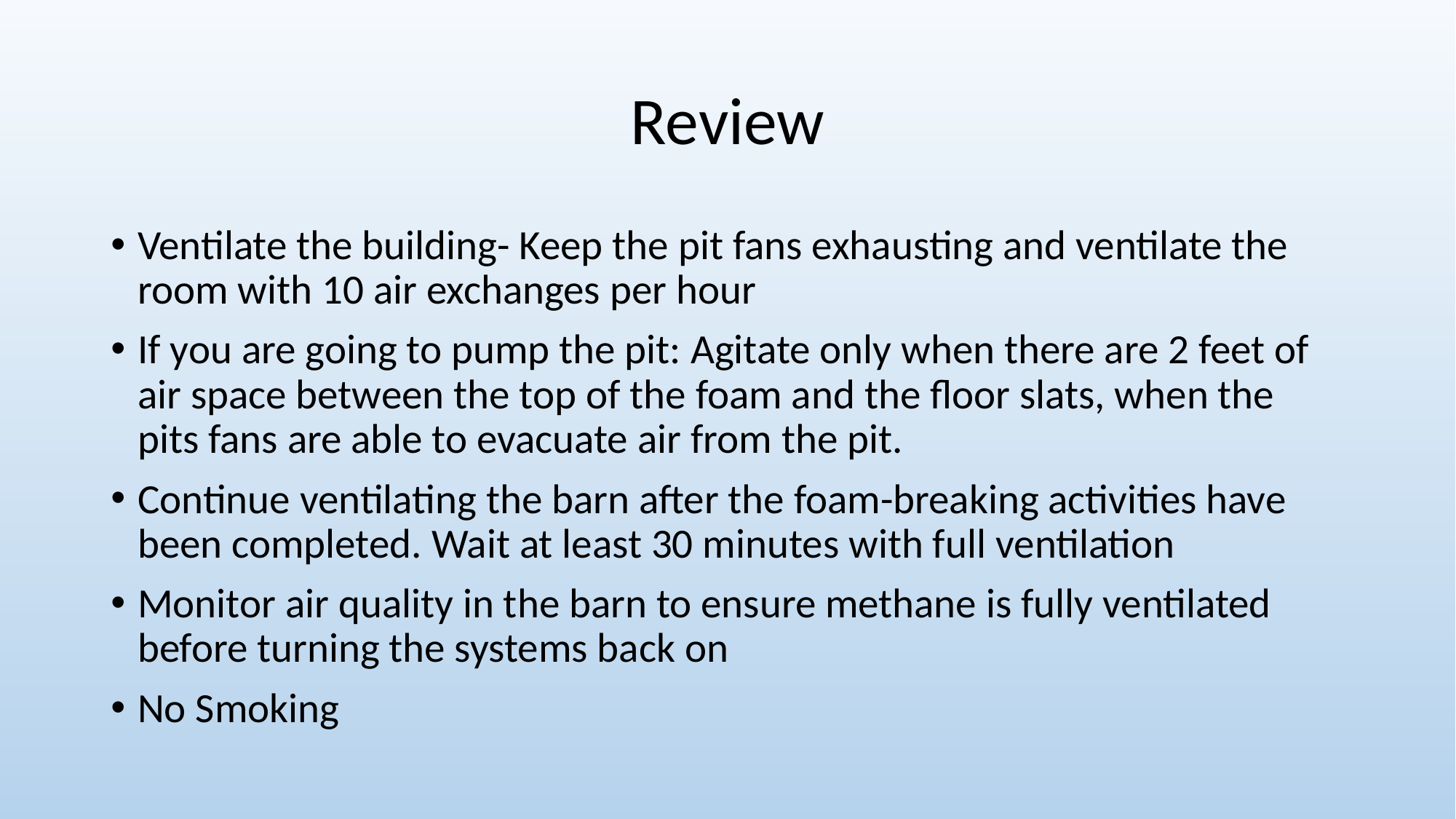

# Review
Ventilate the building- Keep the pit fans exhausting and ventilate the room with 10 air exchanges per hour
If you are going to pump the pit: Agitate only when there are 2 feet of air space between the top of the foam and the floor slats, when the pits fans are able to evacuate air from the pit.
Continue ventilating the barn after the foam-breaking activities have been completed. Wait at least 30 minutes with full ventilation
Monitor air quality in the barn to ensure methane is fully ventilated before turning the systems back on
No Smoking